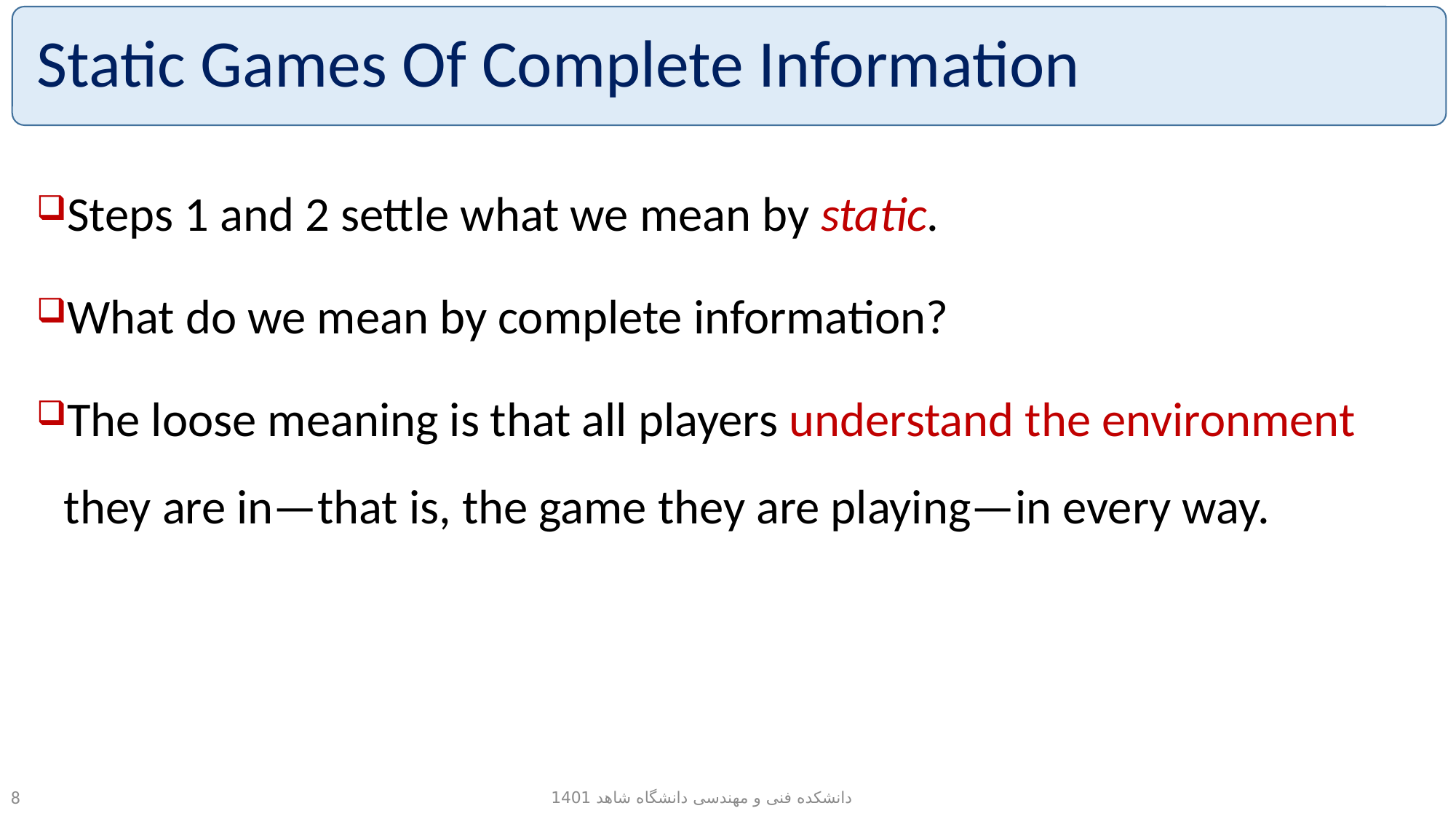

# Static Games Of Complete Information
Steps 1 and 2 settle what we mean by static.
What do we mean by complete information?
The loose meaning is that all players understand the environment they are in—that is, the game they are playing—in every way.
دانشکده فنی و مهندسی دانشگاه شاهد 1401
8